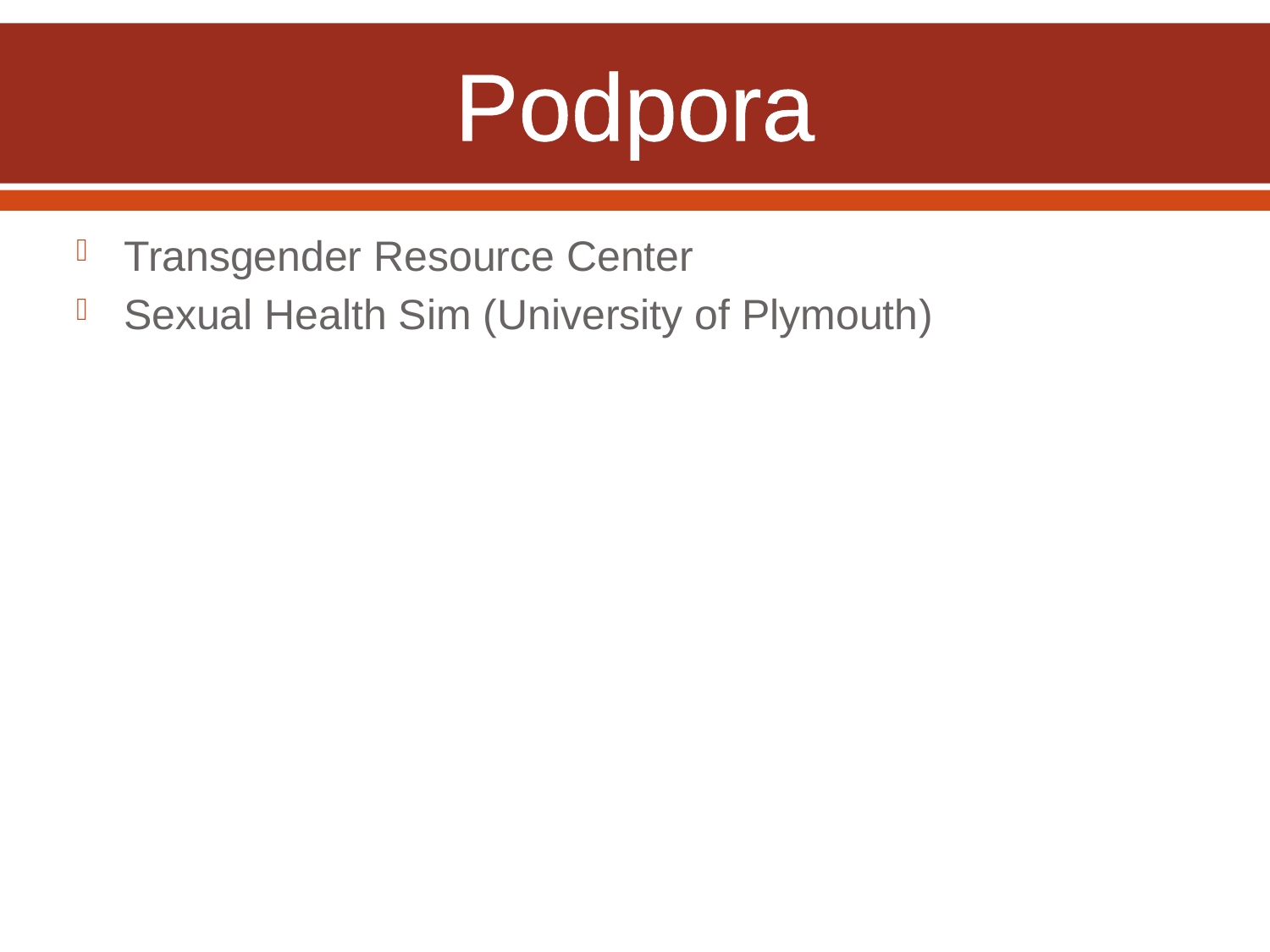

# Podpora
Transgender Resource Center
Sexual Health Sim (University of Plymouth)